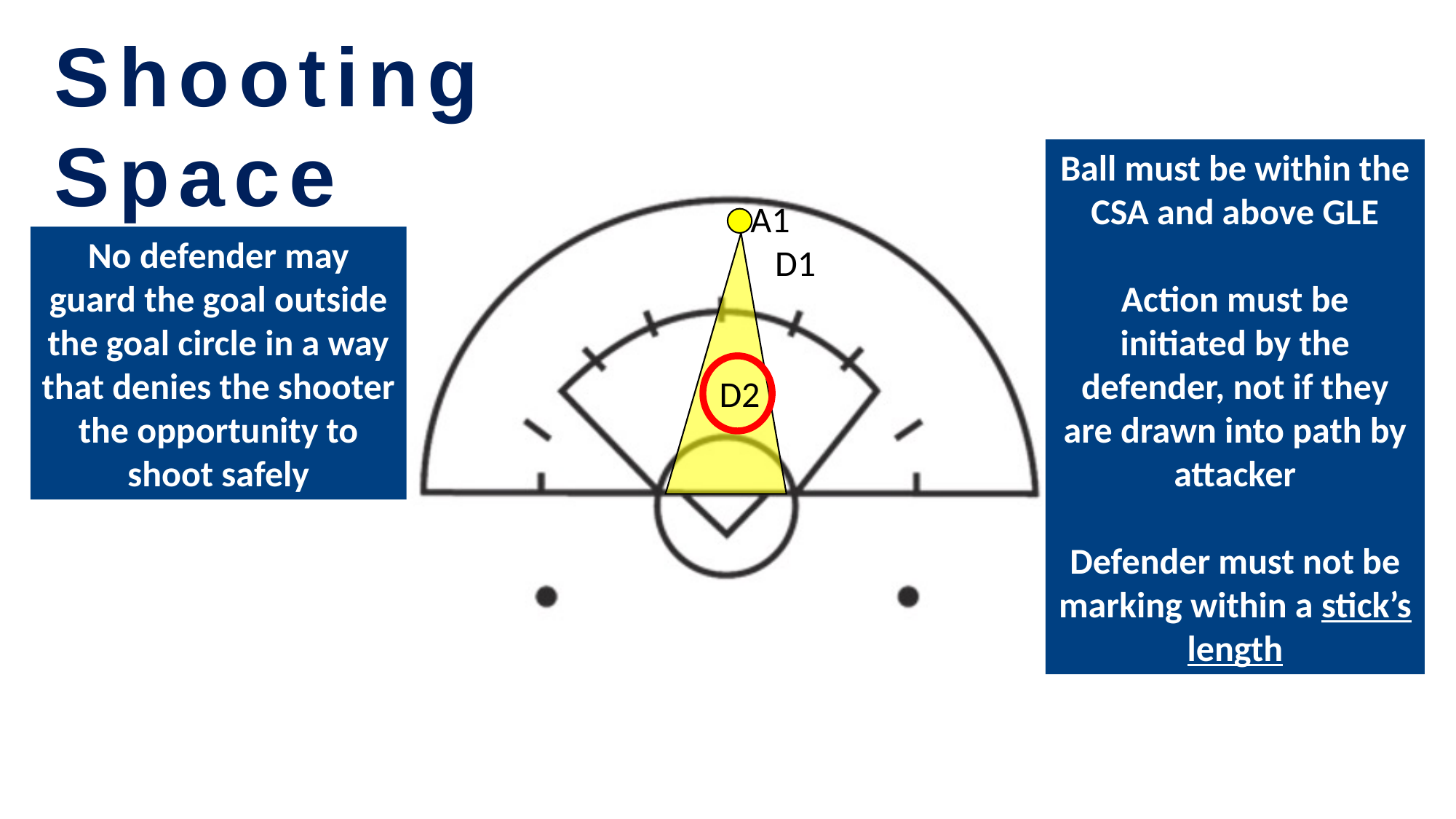

Shooting Space
Ball must be within the CSA and above GLE

Action must be initiated by the defender, not if they are drawn into path by attacker

Defender must not be marking within a stick’s length
A1
   D1

No defender may guard the goal outside the goal circle in a way that denies the shooter the opportunity to shoot safely

D2